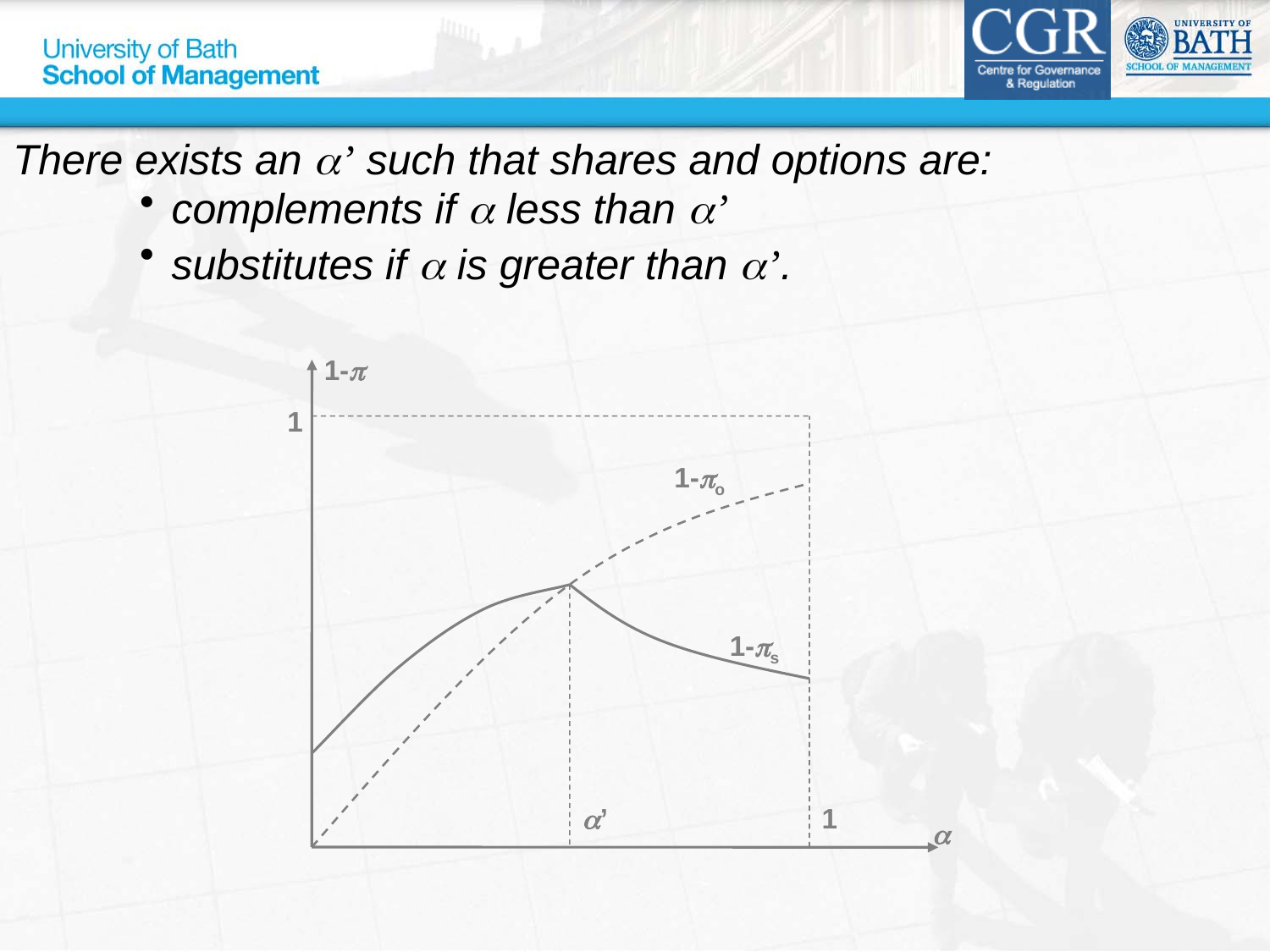

There exists an α’ such that shares and options are:
complements if α less than α’
substitutes if α is greater than α’.
1-π

1

1-πo

1-πs
α’
1
α